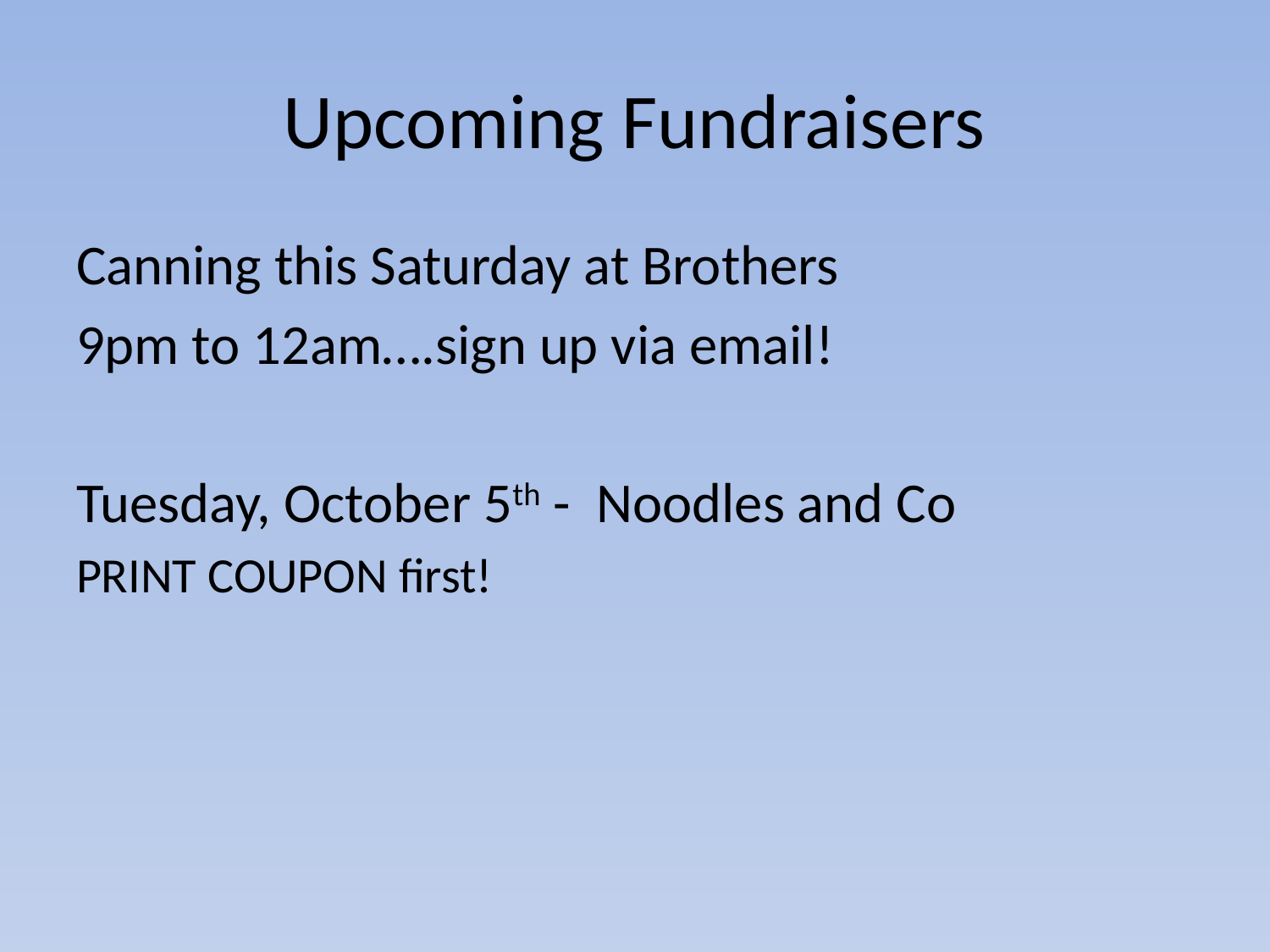

# Upcoming Fundraisers
Canning this Saturday at Brothers
9pm to 12am….sign up via email!

Tuesday, October 5th -  Noodles and Co
PRINT COUPON first!